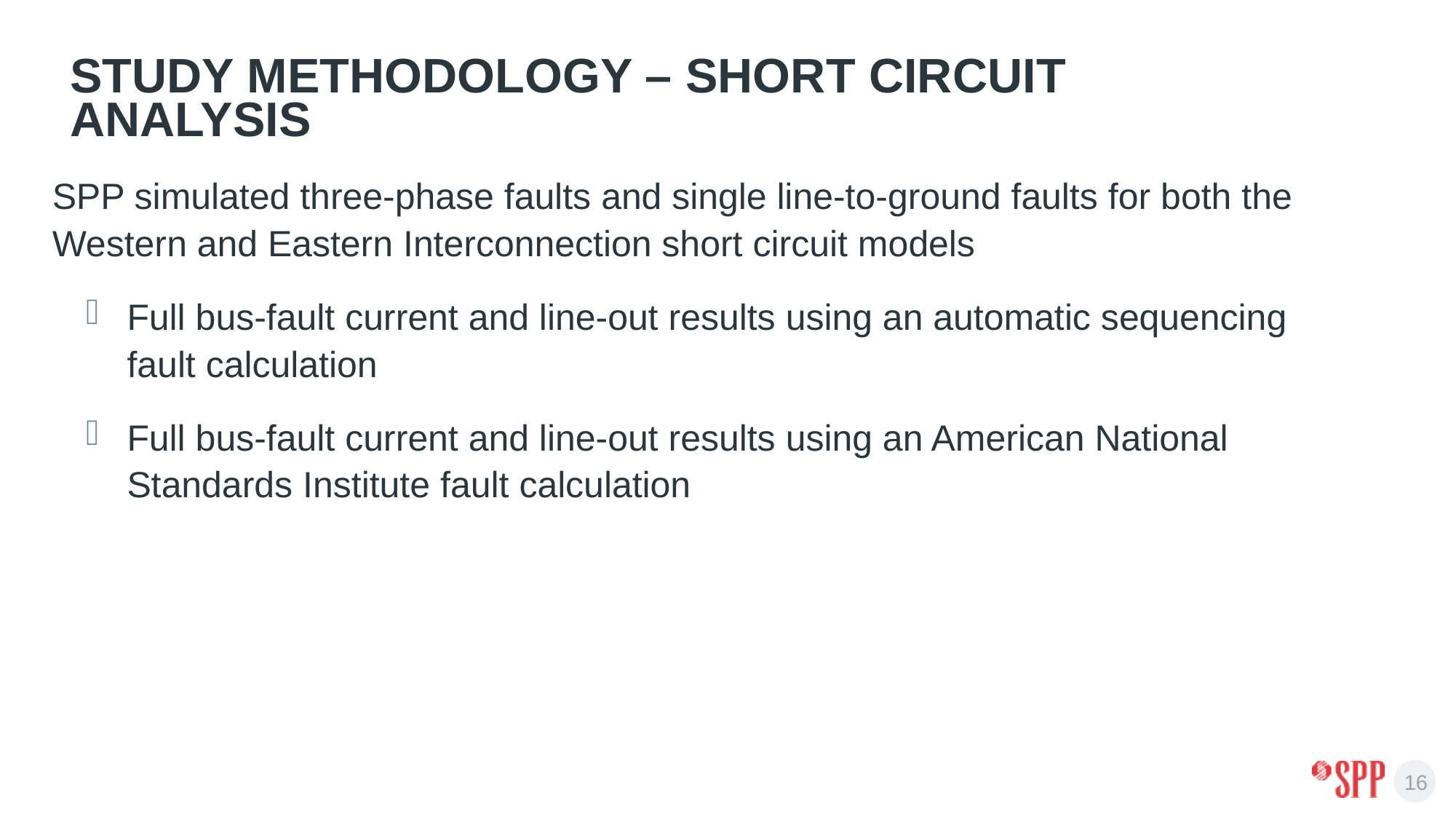

Study methodology – Short Circuit Analysis
SPP simulated three-phase faults and single line-to-ground faults for both the Western and Eastern Interconnection short circuit models
Full bus-fault current and line-out results using an automatic sequencing fault calculation
Full bus-fault current and line-out results using an American National Standards Institute fault calculation